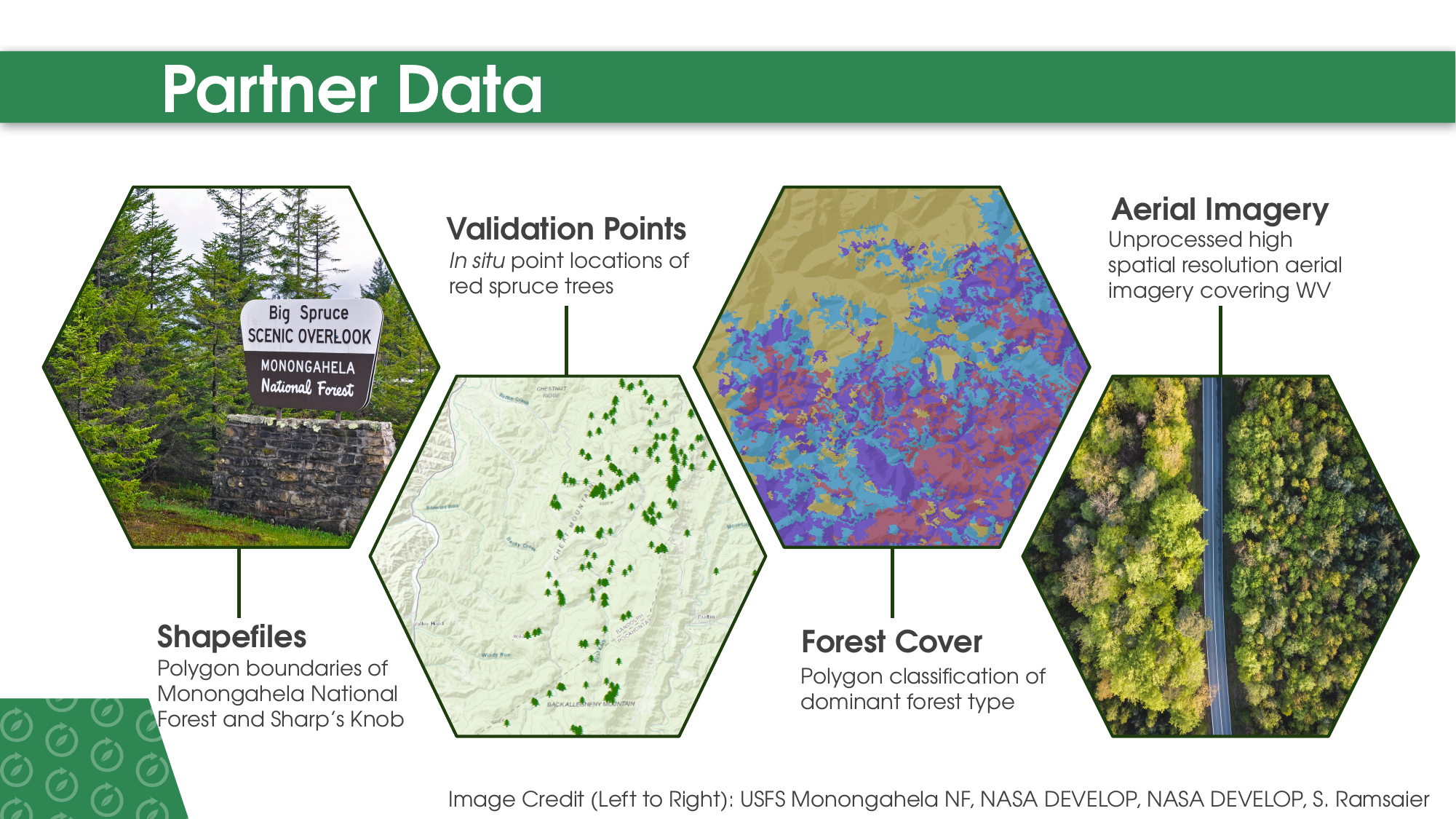

# Partner Data
Aerial Imagery

Validation Points
Unprocessed high spatial resolution aerial imagery covering WV
In situ point locations of red spruce trees

Shapefiles
Forest Cover
Polygon boundaries of Monongahela National Forest and Sharp’s Knob
Polygon classification of dominant forest type
Image Credit (Left to Right): USFS Monongahela NF, NASA DEVELOP, NASA DEVELOP, S. Ramsaier